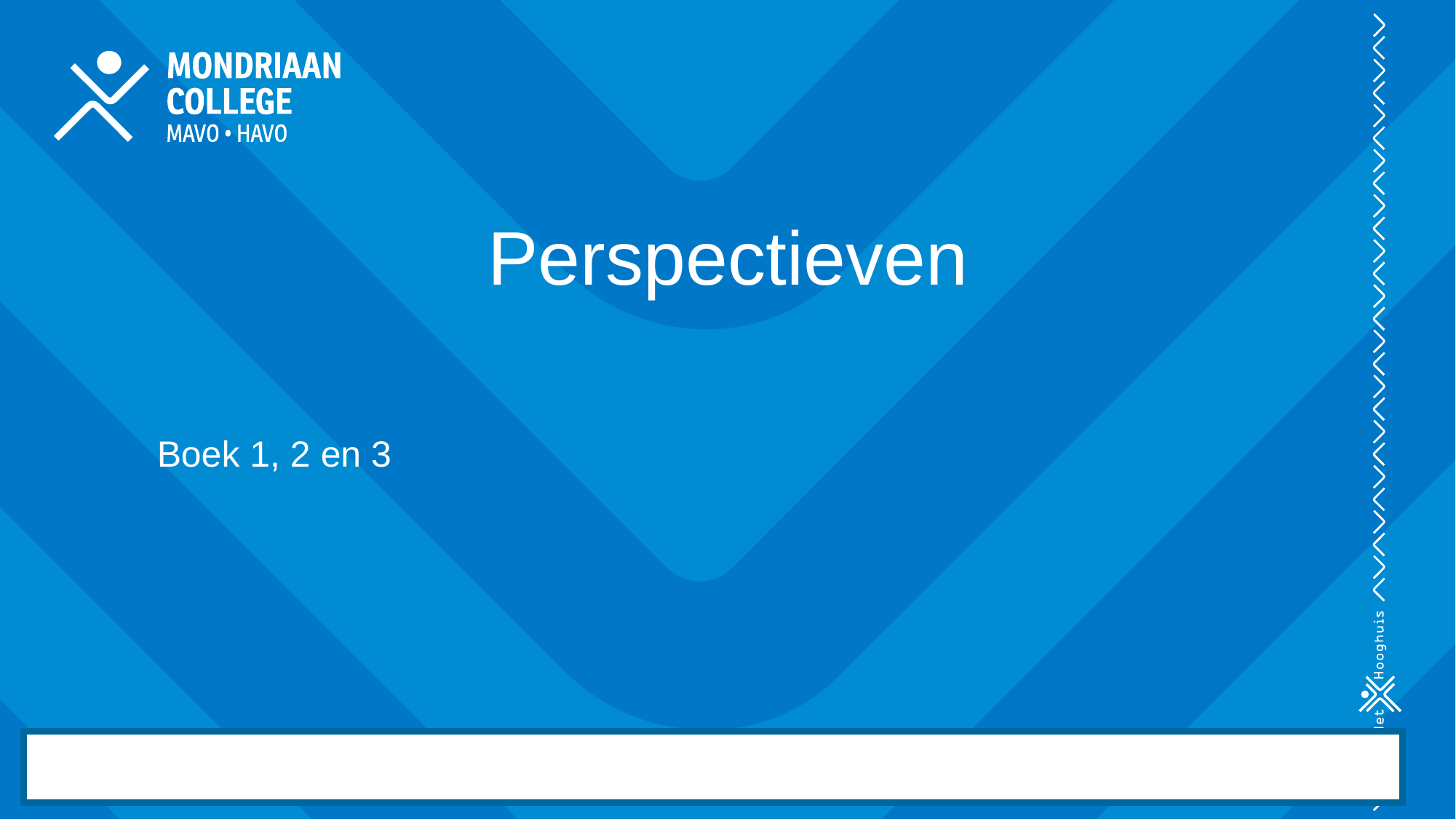

# Perspectieven
Boek 1, 2 en 3